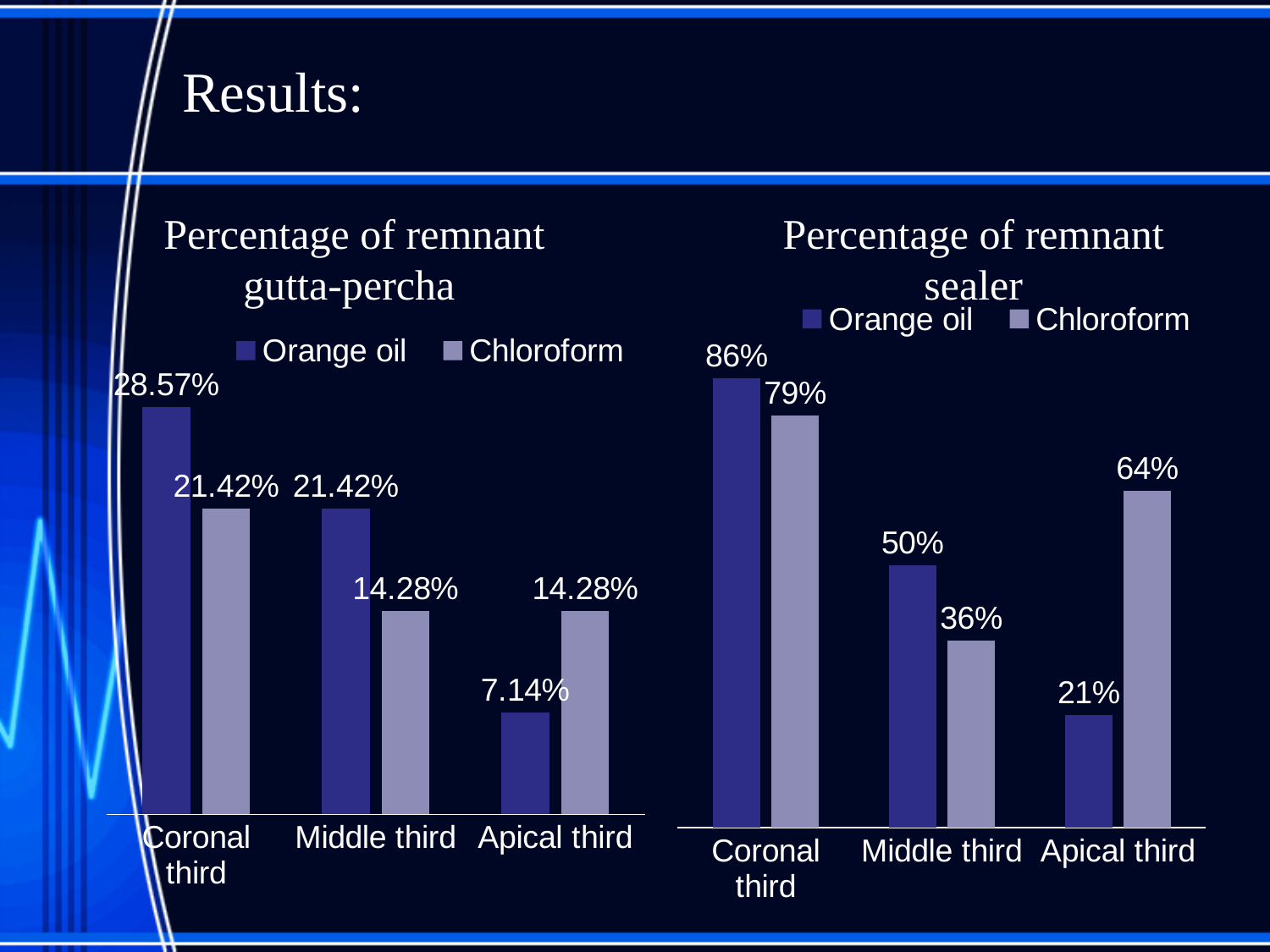

# Results:
Percentage of remnant gutta-percha
Percentage of remnant sealer

### Chart

| Category | Orange oil | Chloroform |
|---|---|---|
| Coronal third | 0.8571 | 0.7857 |
| Middle third | 0.5 | 0.3571 |
| Apical third | 0.2142 | 0.6428 |

### Chart

| Category | Orange oil | Chloroform |
|---|---|---|
| Coronal third | 0.2857 | 0.2142 |
| Middle third | 0.2142 | 0.1428 |
| Apical third | 0.0714 | 0.1428 |